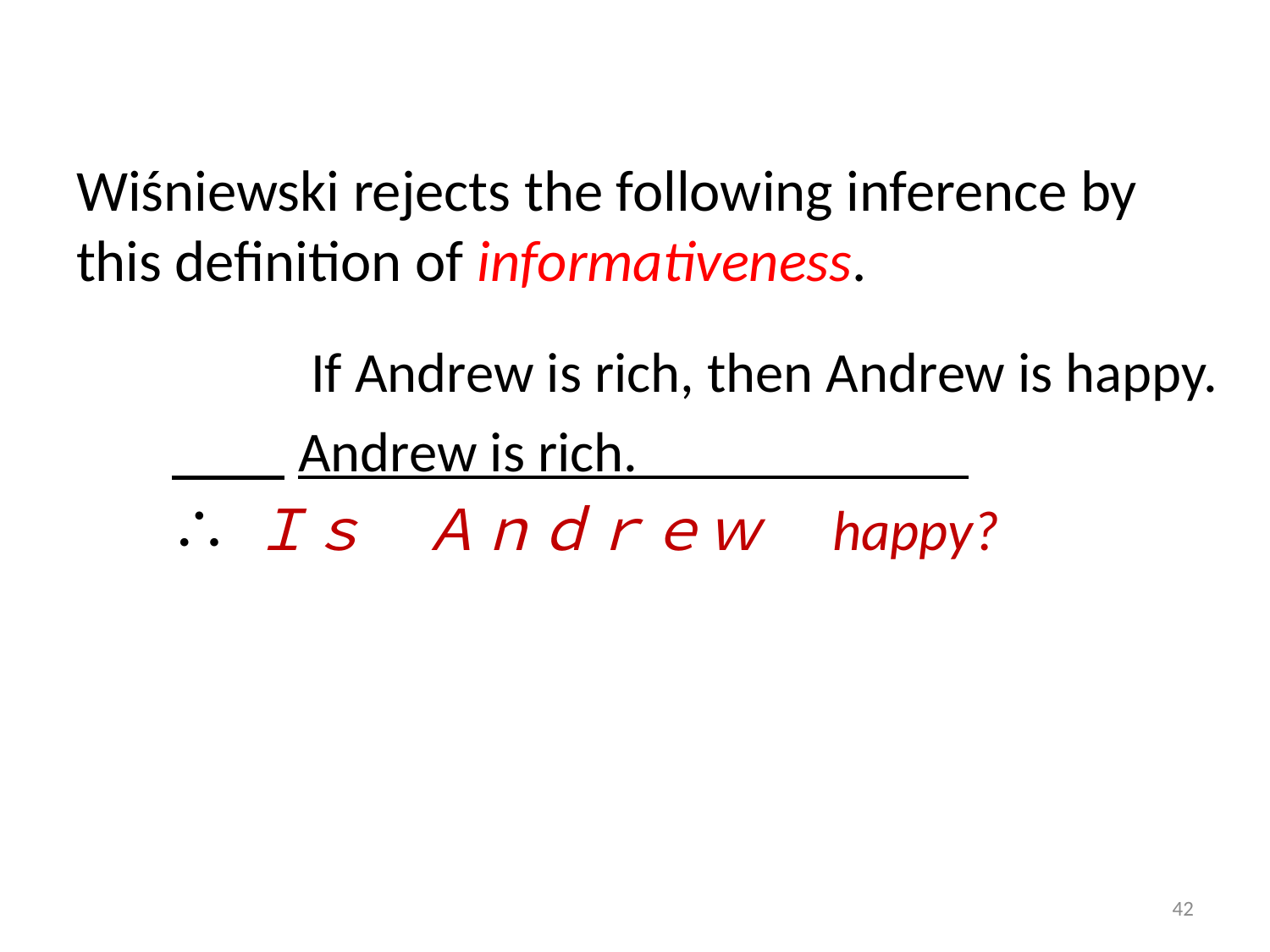

Wiśniewski rejects the following inference by this definition of informativeness.

   　　　If Andrew is rich, then Andrew is happy.
  　　　Andrew is rich.
  　∴  Ｉｓ　Ａｎｄｒｅｗ　happy?

42